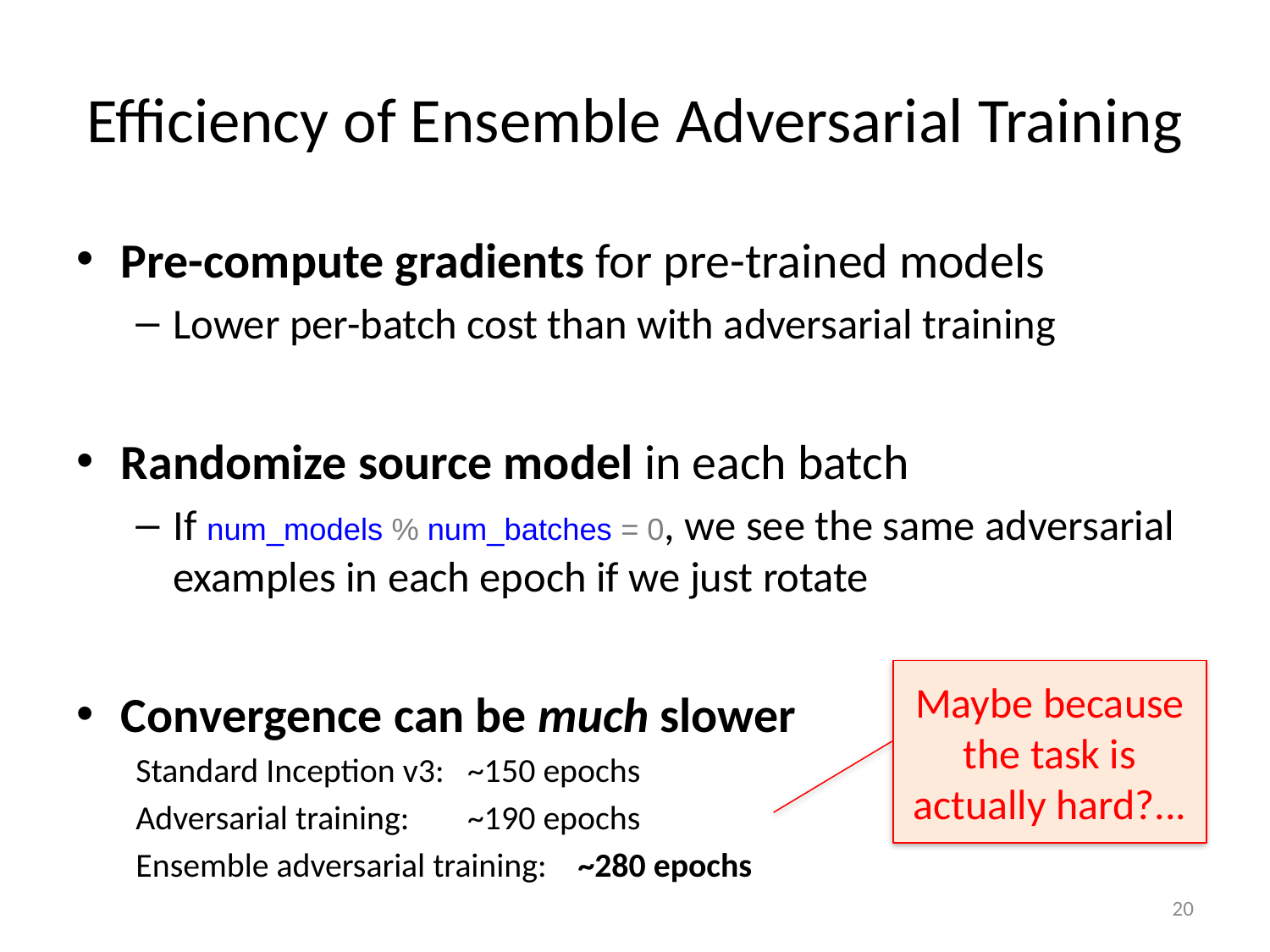

# Efficiency of Ensemble Adversarial Training
Pre-compute gradients for pre-trained models
Lower per-batch cost than with adversarial training

Randomize source model in each batch
If num_models % num_batches = 0, we see the same adversarial examples in each epoch if we just rotate

Convergence can be much slower
Standard Inception v3:		~150 epochs
Adversarial training:			~190 epochs
Ensemble adversarial training:	~280 epochs

Maybe because the task is actually hard?...
20